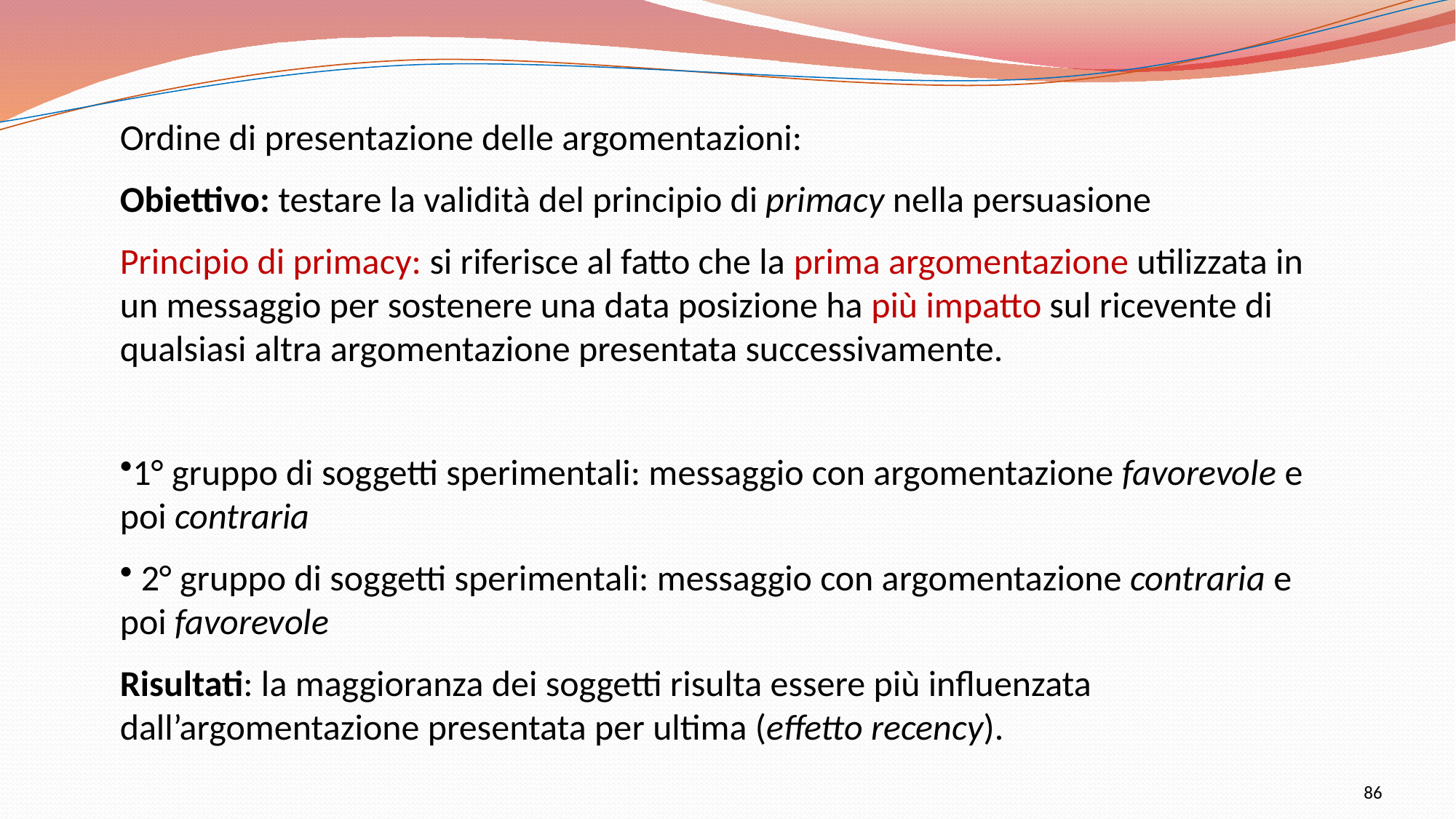

Ordine di presentazione delle argomentazioni:
Obiettivo: testare la validità del principio di primacy nella persuasione
Principio di primacy: si riferisce al fatto che la prima argomentazione utilizzata in un messaggio per sostenere una data posizione ha più impatto sul ricevente di qualsiasi altra argomentazione presentata successivamente.

1° gruppo di soggetti sperimentali: messaggio con argomentazione favorevole e poi contraria
 2° gruppo di soggetti sperimentali: messaggio con argomentazione contraria e poi favorevole
Risultati: la maggioranza dei soggetti risulta essere più influenzata dall’argomentazione presentata per ultima (effetto recency).
86